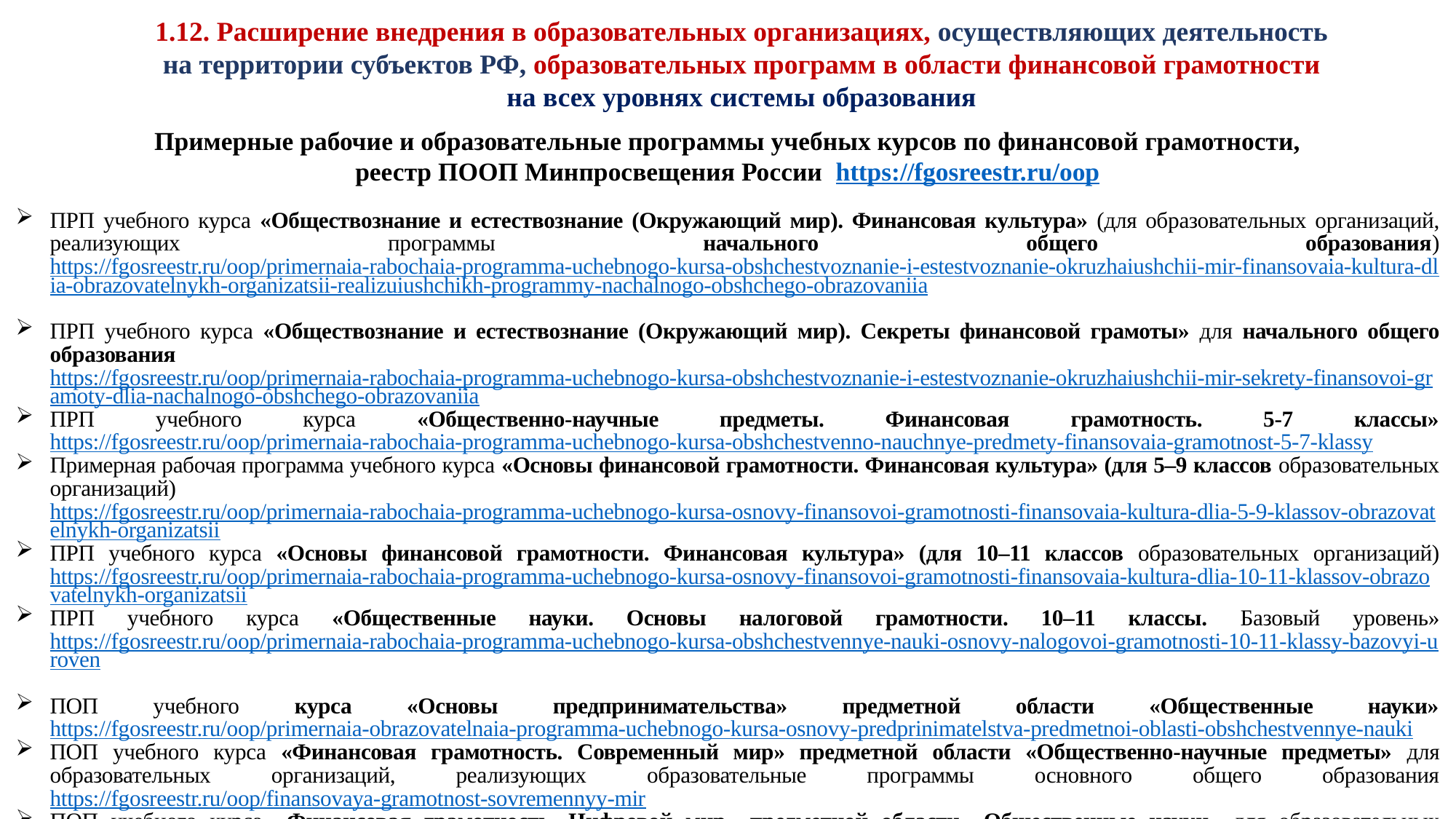

1.12. Расширение внедрения в образовательных организациях, осуществляющих деятельность на территории субъектов РФ, образовательных программ в области финансовой грамотности на всех уровнях системы образования
Примерные рабочие и образовательные программы учебных курсов по финансовой грамотности, реестр ПООП Минпросвещения России  https://fgosreestr.ru/oop
ПРП учебного курса «Обществознание и естествознание (Окружающий мир). Финансовая культура» (для образовательных организаций, реализующих программы начального общего образования) https://fgosreestr.ru/oop/primernaia-rabochaia-programma-uchebnogo-kursa-obshchestvoznanie-i-estestvoznanie-okruzhaiushchii-mir-finansovaia-kultura-dlia-obrazovatelnykh-organizatsii-realizuiushchikh-programmy-nachalnogo-obshchego-obrazovaniia
ПРП учебного курса «Обществознание и естествознание (Окружающий мир). Секреты финансовой грамоты» для начального общего образования https://fgosreestr.ru/oop/primernaia-rabochaia-programma-uchebnogo-kursa-obshchestvoznanie-i-estestvoznanie-okruzhaiushchii-mir-sekrety-finansovoi-gramoty-dlia-nachalnogo-obshchego-obrazovaniia
ПРП учебного курса «Общественно-научные предметы. Финансовая грамотность. 5-7 классы» https://fgosreestr.ru/oop/primernaia-rabochaia-programma-uchebnogo-kursa-obshchestvenno-nauchnye-predmety-finansovaia-gramotnost-5-7-klassy
Примерная рабочая программа учебного курса «Основы финансовой грамотности. Финансовая культура» (для 5–9 классов образовательных организаций) https://fgosreestr.ru/oop/primernaia-rabochaia-programma-uchebnogo-kursa-osnovy-finansovoi-gramotnosti-finansovaia-kultura-dlia-5-9-klassov-obrazovatelnykh-organizatsii
ПРП учебного курса «Основы финансовой грамотности. Финансовая культура» (для 10–11 классов образовательных организаций) https://fgosreestr.ru/oop/primernaia-rabochaia-programma-uchebnogo-kursa-osnovy-finansovoi-gramotnosti-finansovaia-kultura-dlia-10-11-klassov-obrazovatelnykh-organizatsii
ПРП учебного курса «Общественные науки. Основы налоговой грамотности. 10–11 классы. Базовый уровень» https://fgosreestr.ru/oop/primernaia-rabochaia-programma-uchebnogo-kursa-obshchestvennye-nauki-osnovy-nalogovoi-gramotnosti-10-11-klassy-bazovyi-uroven
ПОП учебного курса «Основы предпринимательства» предметной области «Общественные науки» https://fgosreestr.ru/oop/primernaia-obrazovatelnaia-programma-uchebnogo-kursa-osnovy-predprinimatelstva-predmetnoi-oblasti-obshchestvennye-nauki
ПОП учебного курса «Финансовая грамотность. Современный мир» предметной области «Общественно-научные предметы» для образовательных организаций, реализующих образовательные программы основного общего образования https://fgosreestr.ru/oop/finansovaya-gramotnost-sovremennyy-mir
ПОП учебного курса «Финансовая грамотность. Цифровой мир» предметной области «Общественные науки» для образовательных организаций, реализующих образовательные программы среднего общего образования https://fgosreestr.ru/oop/finansovaya-gramotnost-cifrovoy-mir